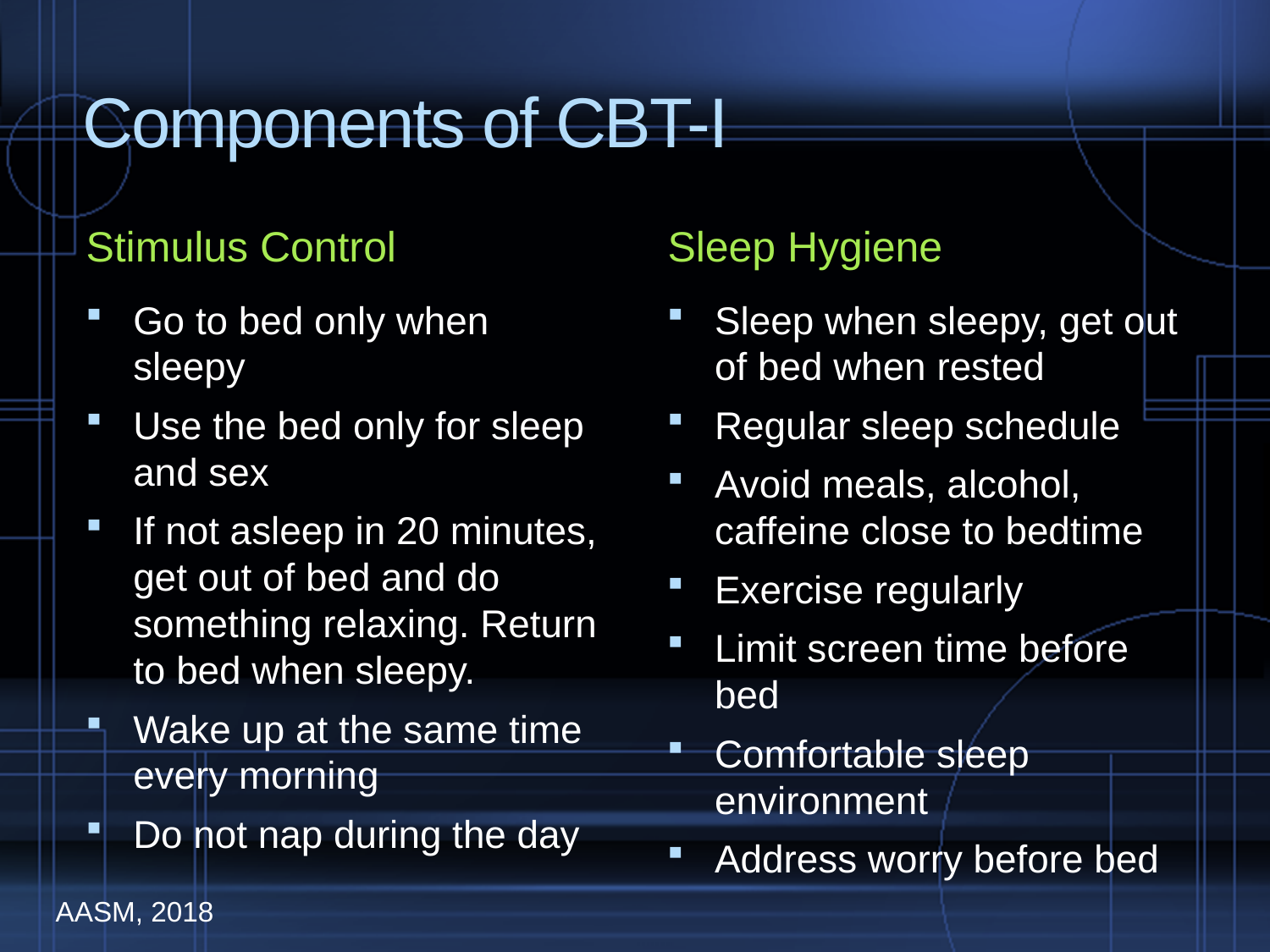

# Components of CBT-I
Stimulus Control
Sleep Hygiene
Sleep when sleepy, get out of bed when rested
Regular sleep schedule
Avoid meals, alcohol, caffeine close to bedtime
Exercise regularly
Limit screen time before bed
Comfortable sleep environment
Address worry before bed
Go to bed only when sleepy
Use the bed only for sleep and sex
If not asleep in 20 minutes, get out of bed and do something relaxing. Return to bed when sleepy.
Wake up at the same time every morning
Do not nap during the day

AASM, 2018